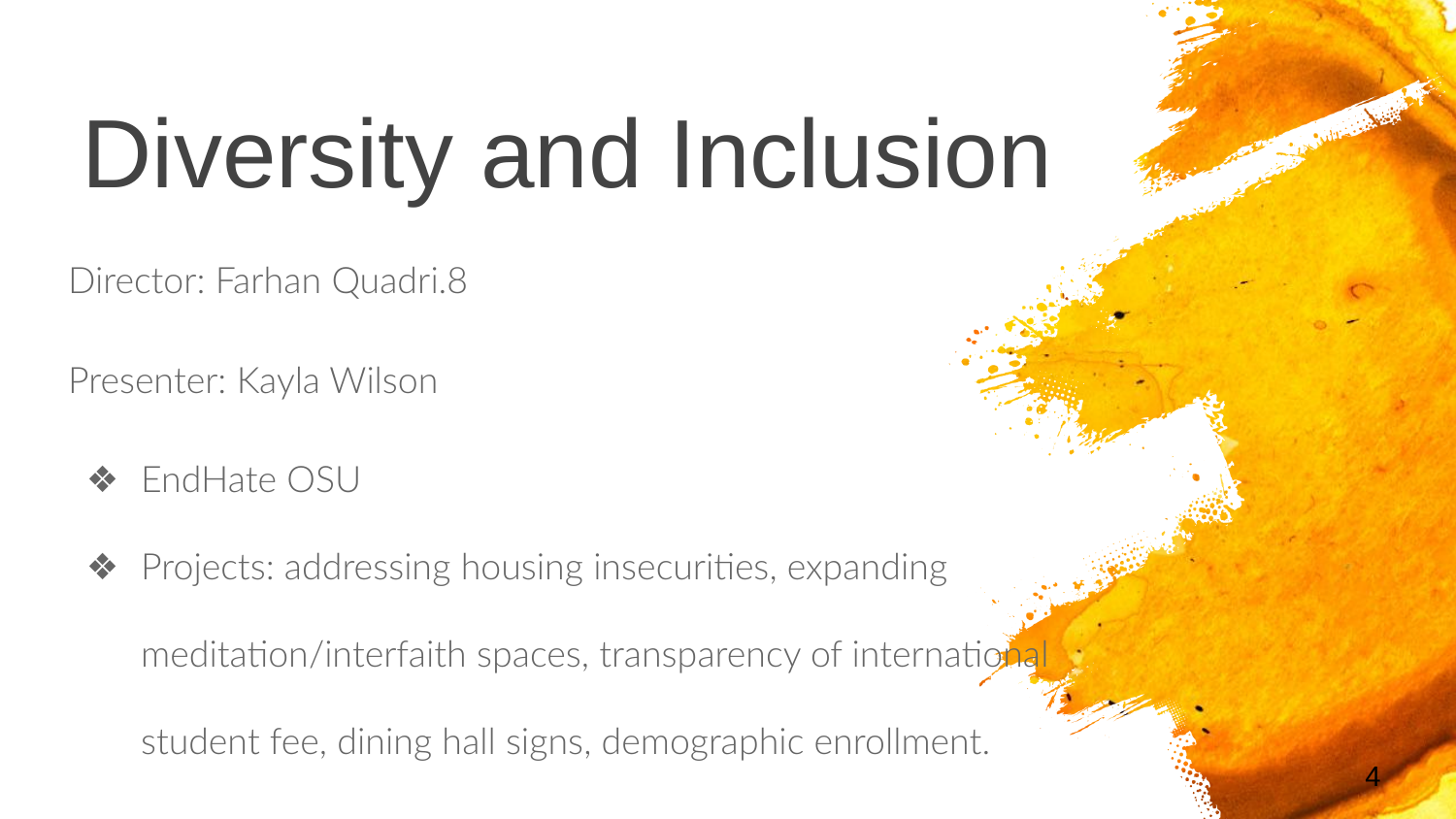

# Diversity and Inclusion
Director: Farhan Quadri.8
Presenter: Kayla Wilson
EndHate OSU
Projects: addressing housing insecurities, expanding meditation/interfaith spaces, transparency of international student fee, dining hall signs, demographic enrollment.

4